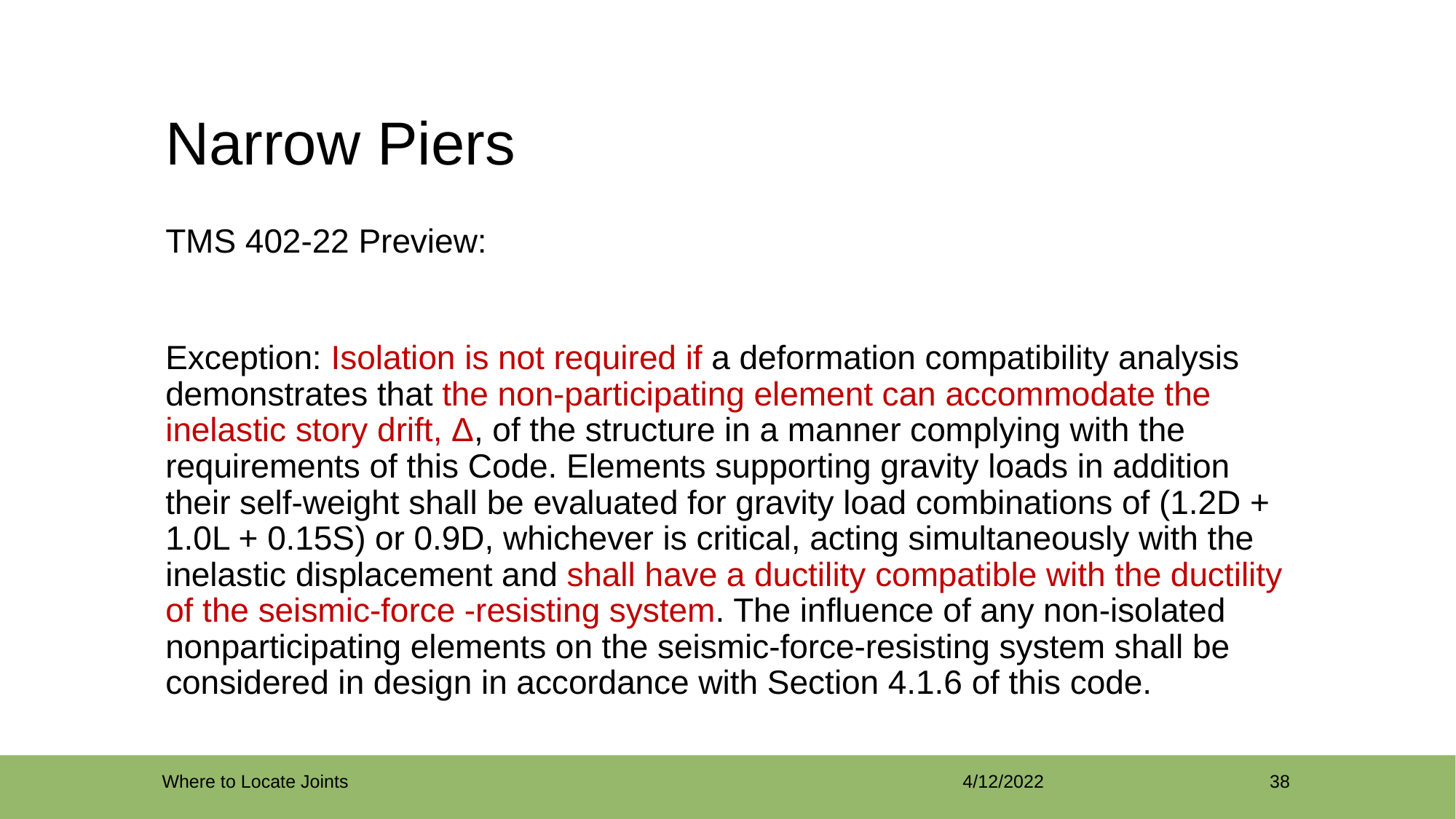

# Narrow Piers
TMS 402-22 Preview:

Exception: Isolation is not required if a deformation compatibility analysis demonstrates that the non-participating element can accommodate the inelastic story drift, Δ, of the structure in a manner complying with the requirements of this Code. Elements supporting gravity loads in addition their self-weight shall be evaluated for gravity load combinations of (1.2D + 1.0L + 0.15S) or 0.9D, whichever is critical, acting simultaneously with the inelastic displacement and shall have a ductility compatible with the ductility of the seismic-force -resisting system. The influence of any non-isolated nonparticipating elements on the seismic-force-resisting system shall be considered in design in accordance with Section 4.1.6 of this code.
Where to Locate Joints
4/12/2022
38